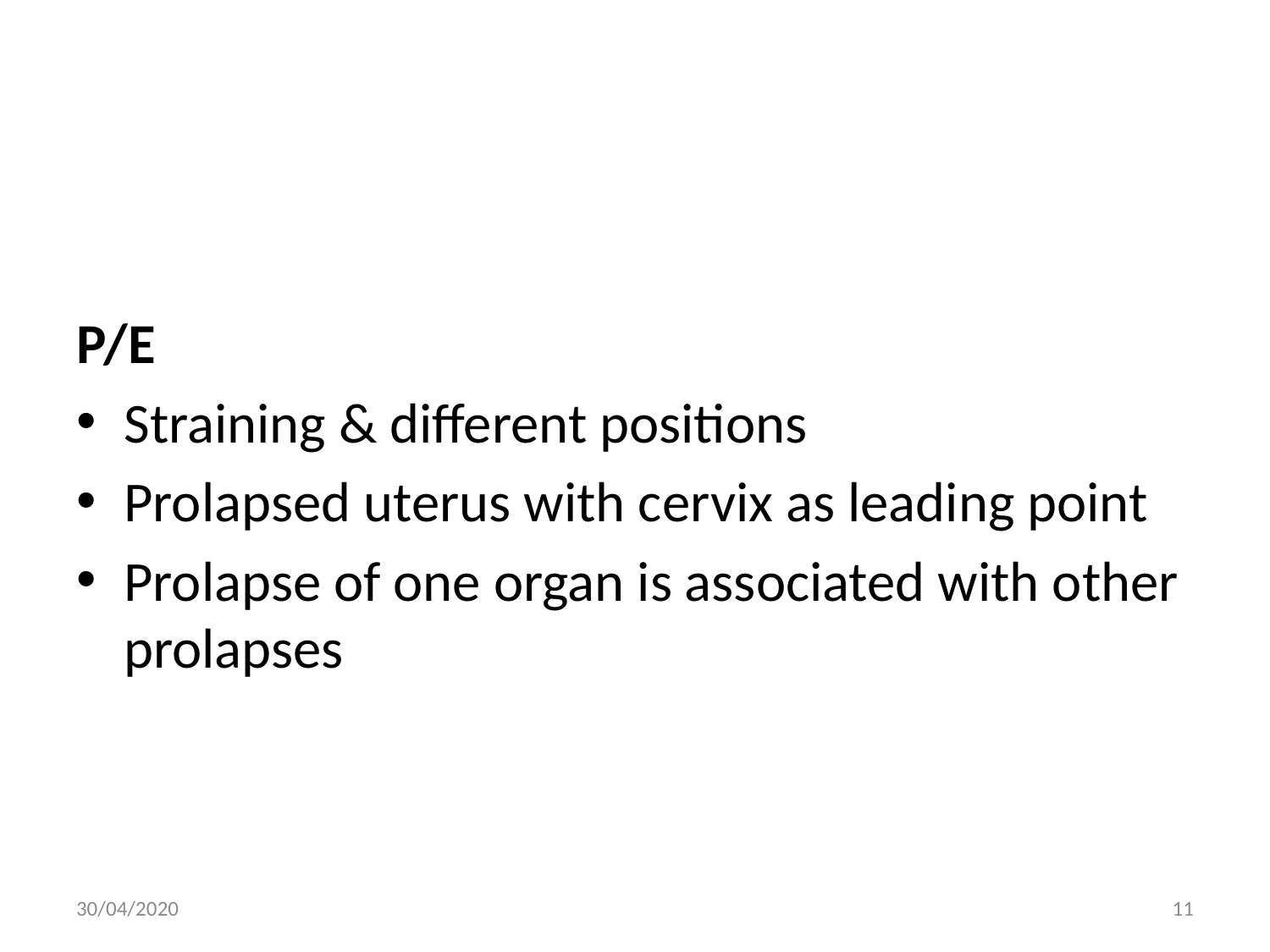

#

P/E
Straining & different positions
Prolapsed uterus with cervix as leading point
Prolapse of one organ is associated with other prolapses

30/04/2020
11